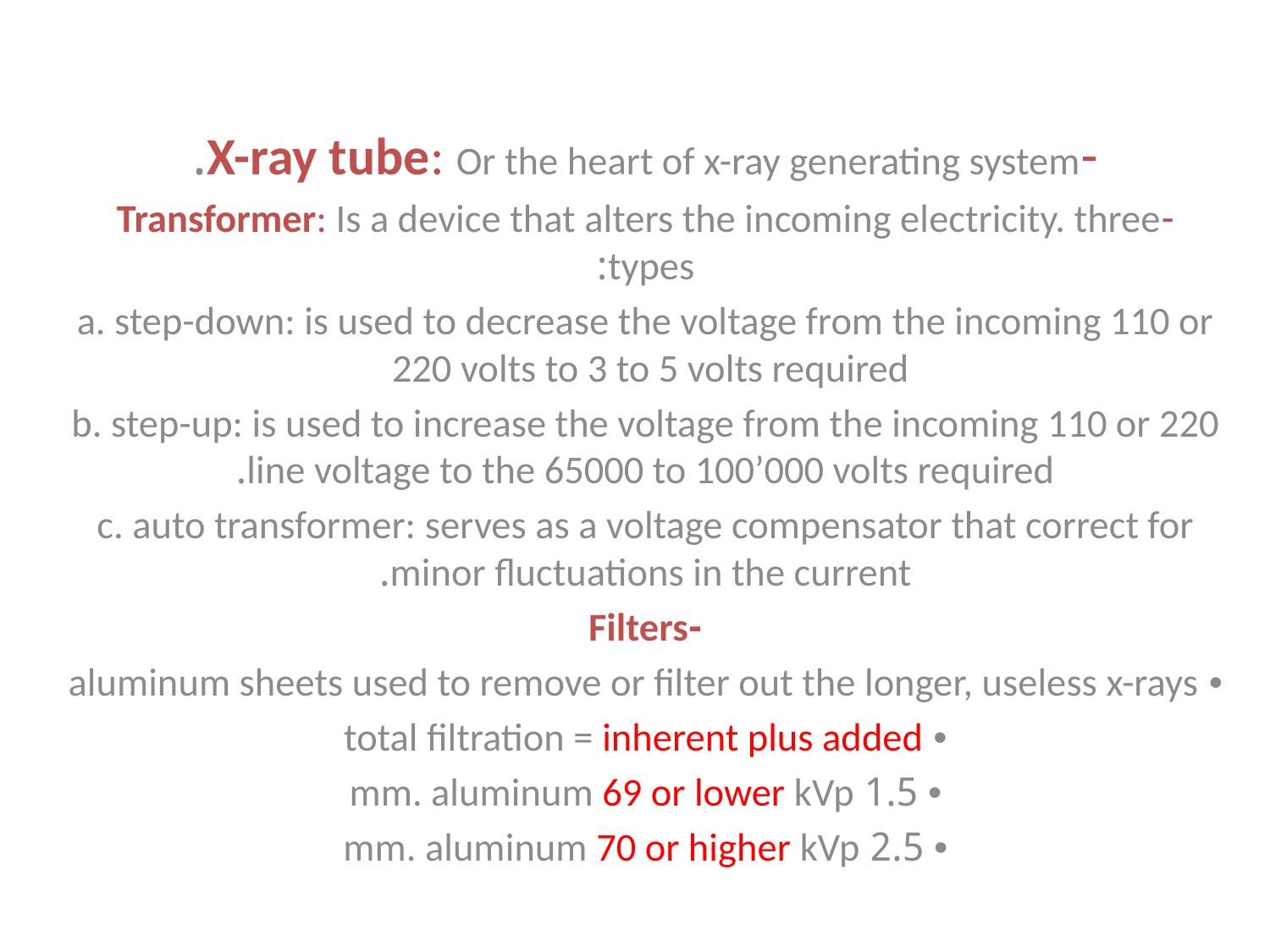

-X-ray tube: Or the heart of x-ray generating system.
-Transformer: Is a device that alters the incoming electricity. three types:
a. step-down: is used to decrease the voltage from the incoming 110 or 220 volts to 3 to 5 volts required
b. step-up: is used to increase the voltage from the incoming 110 or 220 line voltage to the 65000 to 100’000 volts required.
c. auto transformer: serves as a voltage compensator that correct for minor fluctuations in the current.
-Filters
• aluminum sheets used to remove or filter out the longer, useless x-rays
• total filtration = inherent plus added
• 1.5 mm. aluminum 69 or lower kVp
• 2.5 mm. aluminum 70 or higher kVp